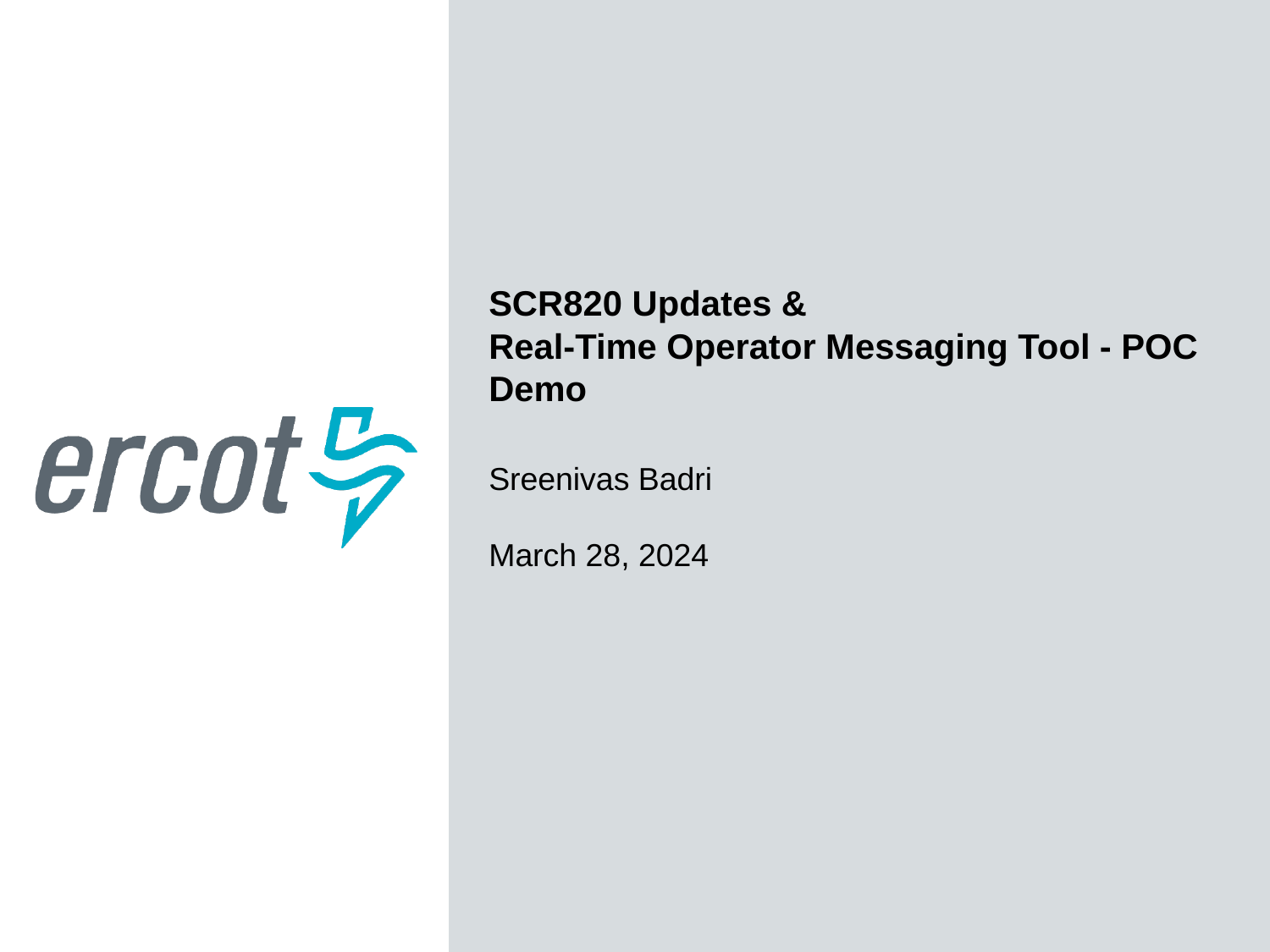

SCR820 Updates &
Real-Time Operator Messaging Tool - POC Demo

Sreenivas Badri

March 28, 2024